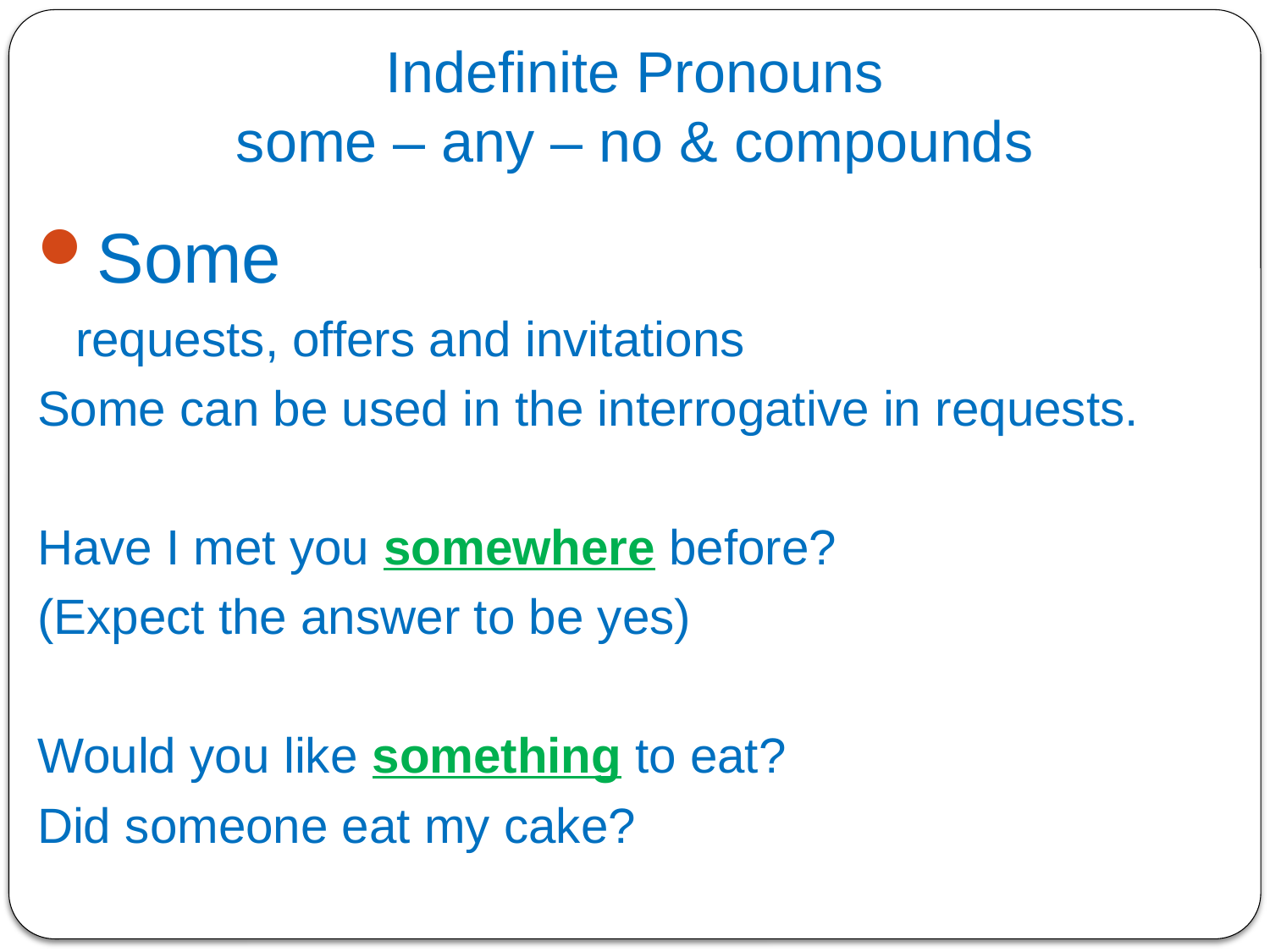

# Indefinite Pronouns some – any – no & compounds
Some
   requests, offers and invitations
Some can be used in the interrogative in requests.

Have I met you somewhere before?
(Expect the answer to be yes)

Would you like something to eat?
Did someone eat my cake?